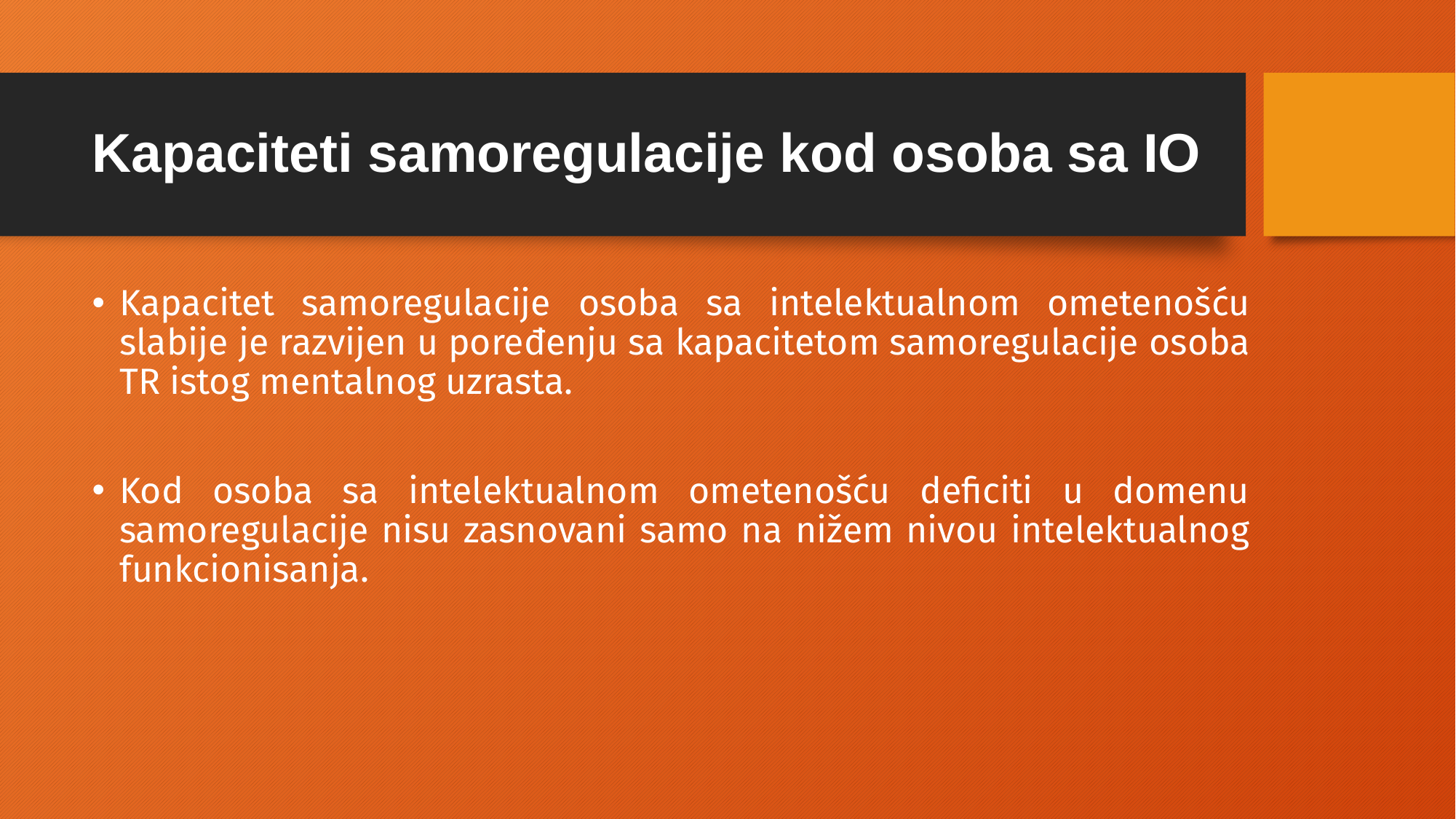

# Kapaciteti samoregulacije kod osoba sa IO
Kapacitet samoregulacije osoba sa intelektualnom ometenošću slabije je razvijen u poređenju sa kapacitetom samoregulacije osoba TR istog mentalnog uzrasta.

Kod osoba sa intelektualnom ometenošću deficiti u domenu samoregulacije nisu zasnovani samo na nižem nivou intelektualnog funkcionisanja.